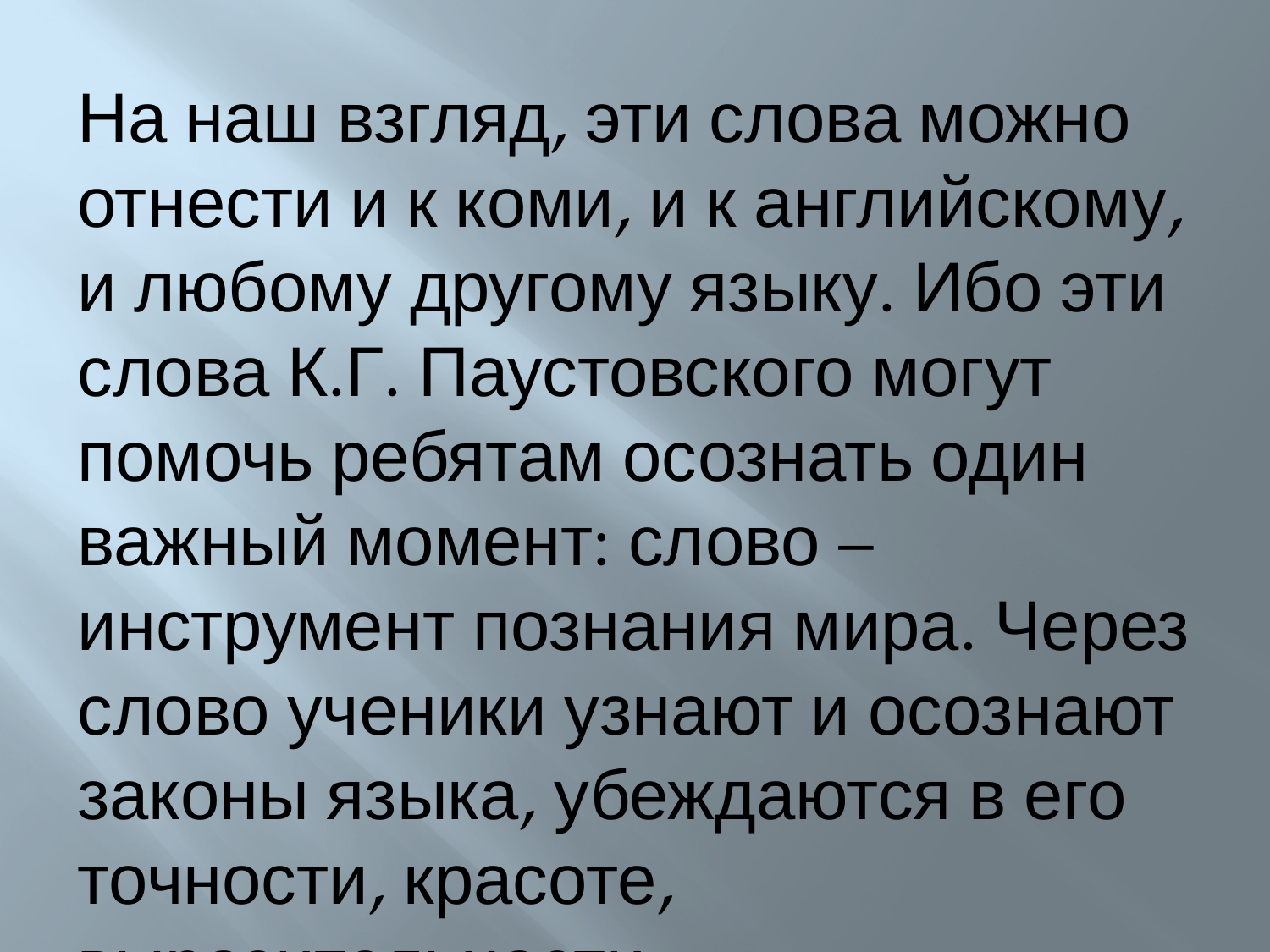

На наш взгляд, эти слова можно отнести и к коми, и к английскому, и любому другому языку. Ибо эти слова К.Г. Паустовского могут помочь ребятам осознать один важный момент: слово – инструмент познания мира. Через слово ученики узнают и осознают законы языка, убеждаются в его точности, красоте, выразительности.
#